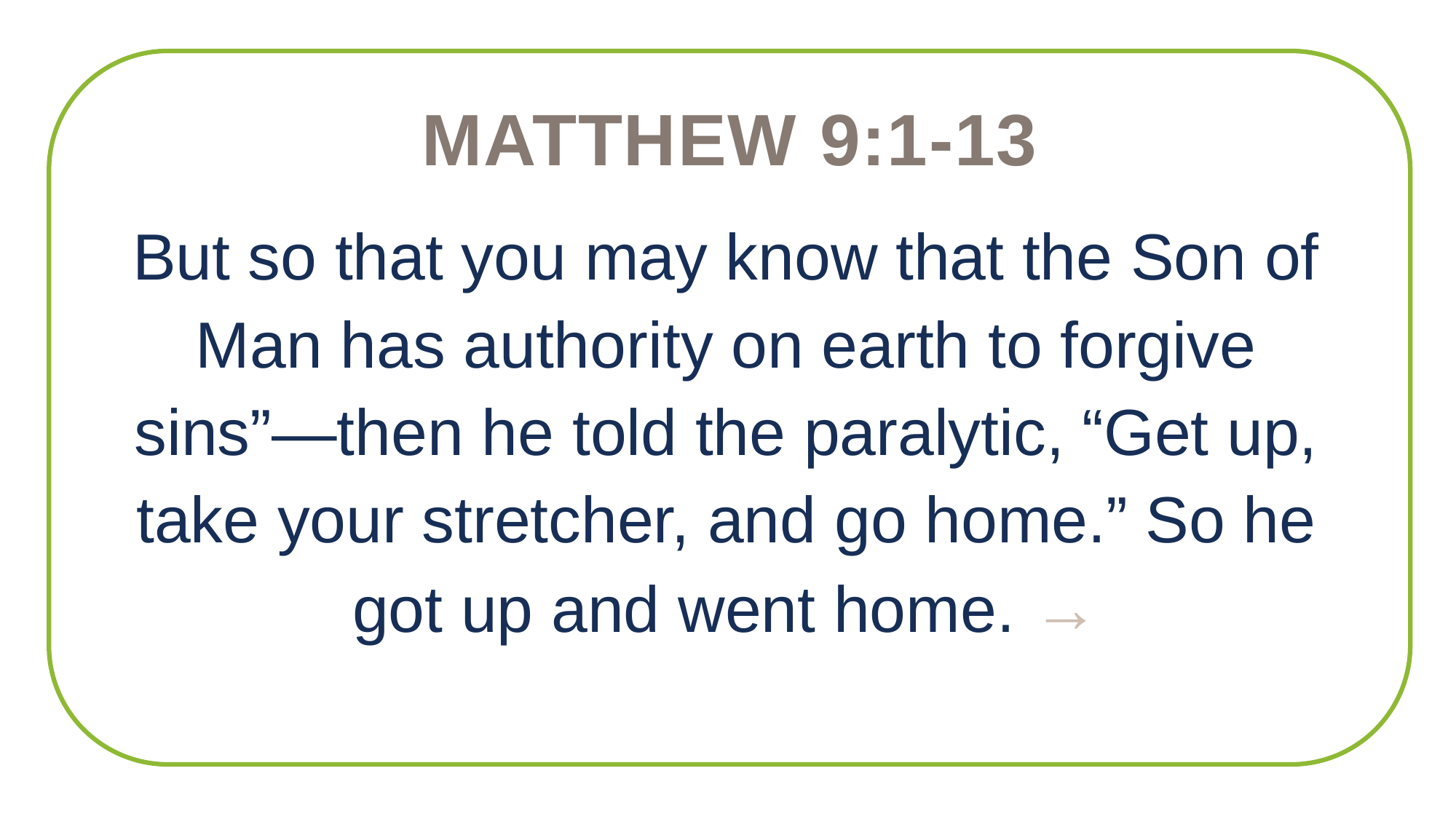

Matthew 9:1-13
But so that you may know that the Son of Man has authority on earth to forgive sins”—then he told the paralytic, “Get up, take your stretcher, and go home.” So he got up and went home. →